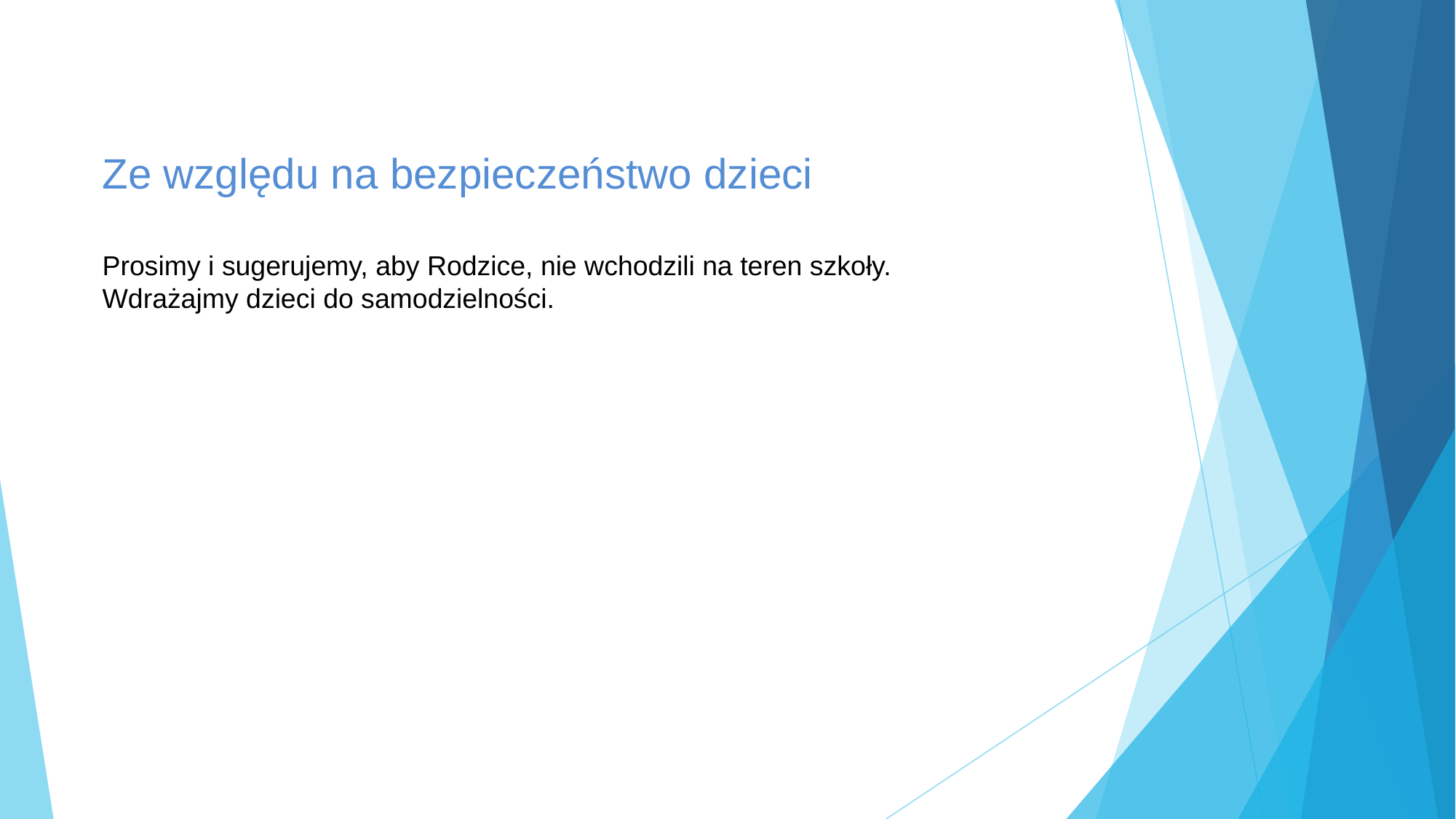

Ze względu na bezpieczeństwo dzieci

Prosimy i sugerujemy, aby Rodzice, nie wchodzili na teren szkoły.
Wdrażajmy dzieci do samodzielności.